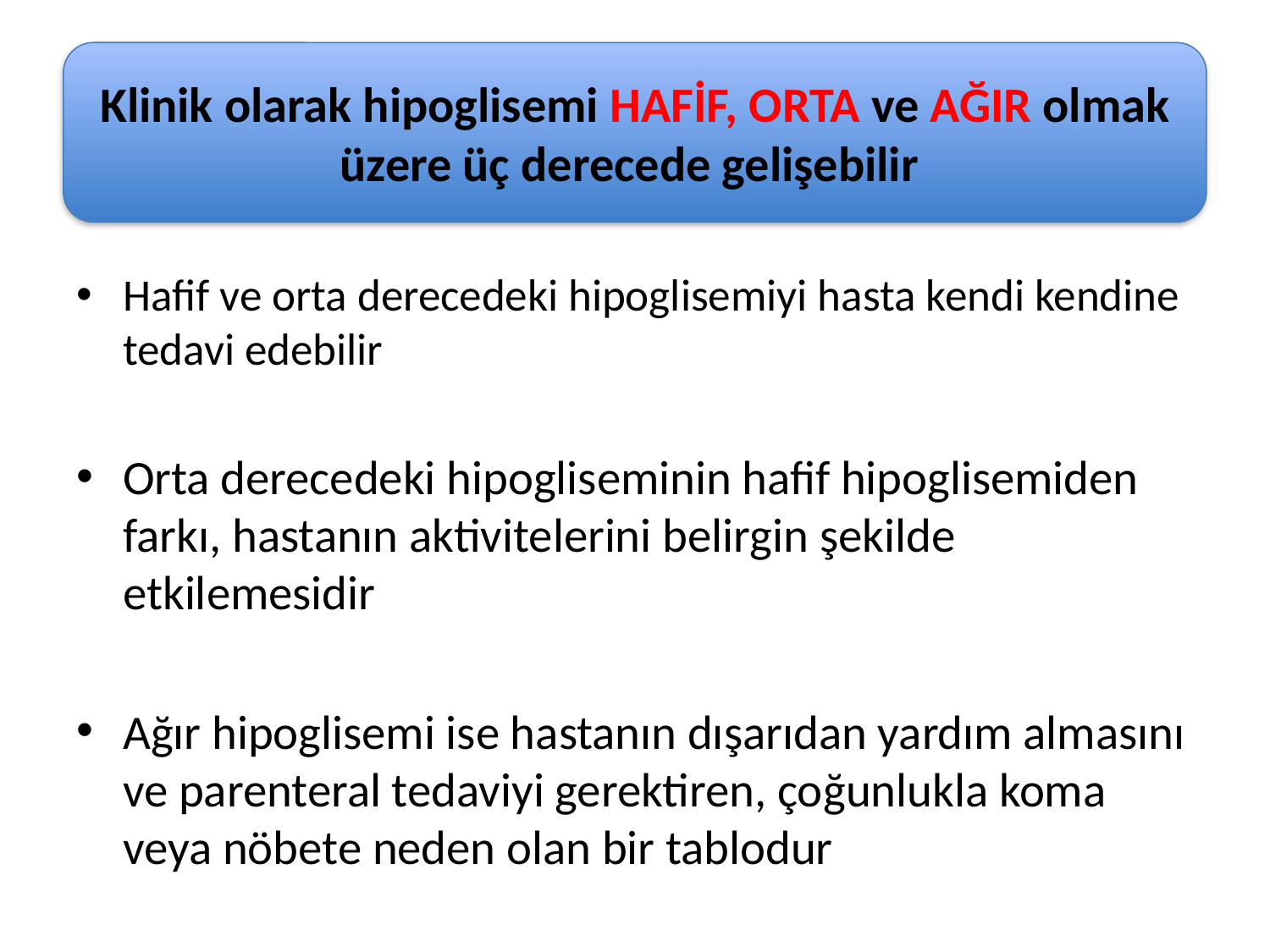

#
Klinik olarak hipoglisemi HAFİF, ORTA ve AĞIR olmak üzere üç derecede gelişebilir
Hafif ve orta derecedeki hipoglisemiyi hasta kendi kendine tedavi edebilir

Orta derecedeki hipogliseminin hafif hipoglisemiden farkı, hastanın aktivitelerini belirgin şekilde etkilemesidir

Ağır hipoglisemi ise hastanın dışarıdan yardım almasını ve parenteral tedaviyi gerektiren, çoğunlukla koma veya nöbete neden olan bir tablodur